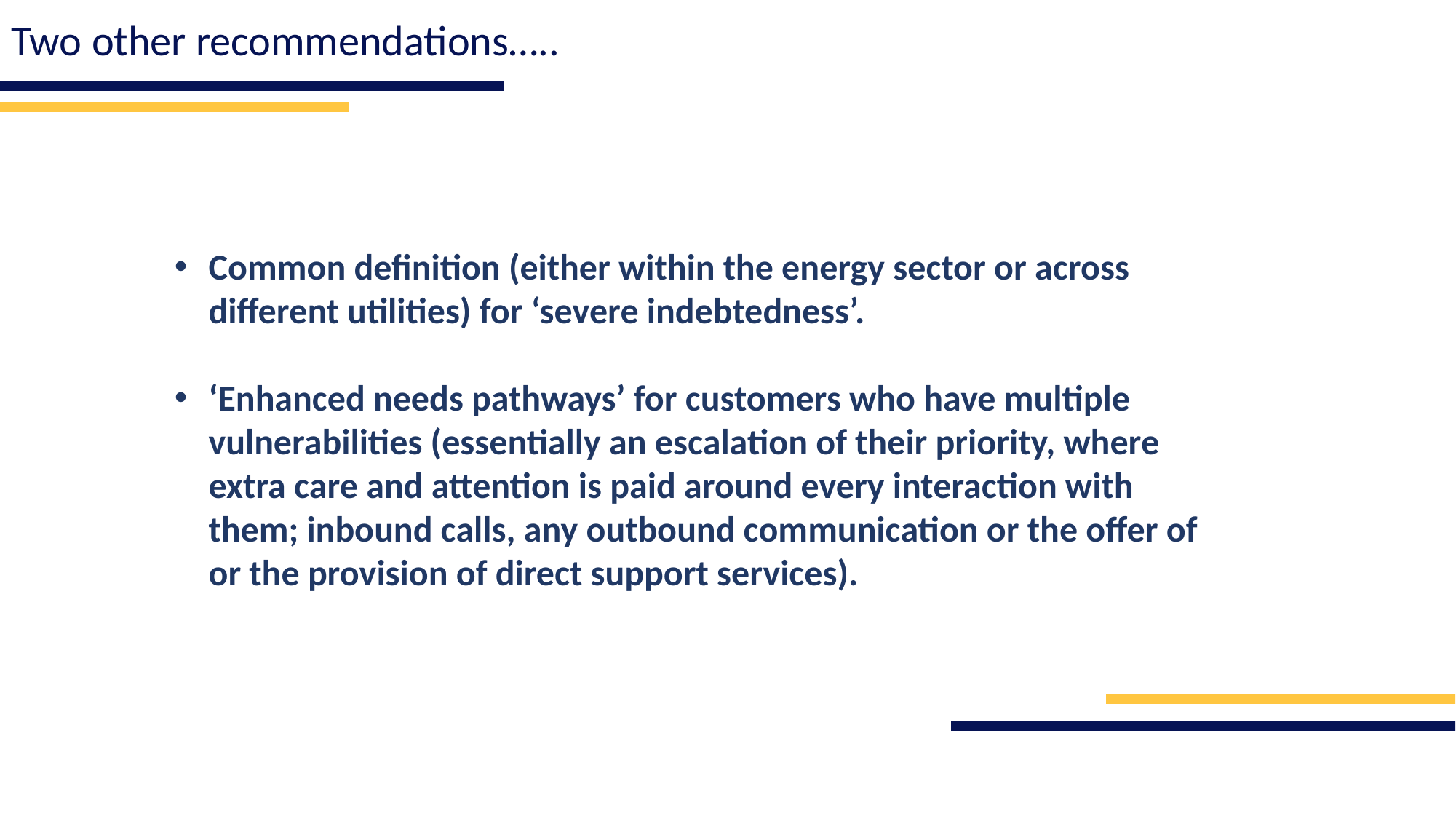

# Two other recommendations…..
Common definition (either within the energy sector or across different utilities) for ‘severe indebtedness’.

‘Enhanced needs pathways’ for customers who have multiple vulnerabilities (essentially an escalation of their priority, where extra care and attention is paid around every interaction with them; inbound calls, any outbound communication or the offer of or the provision of direct support services).